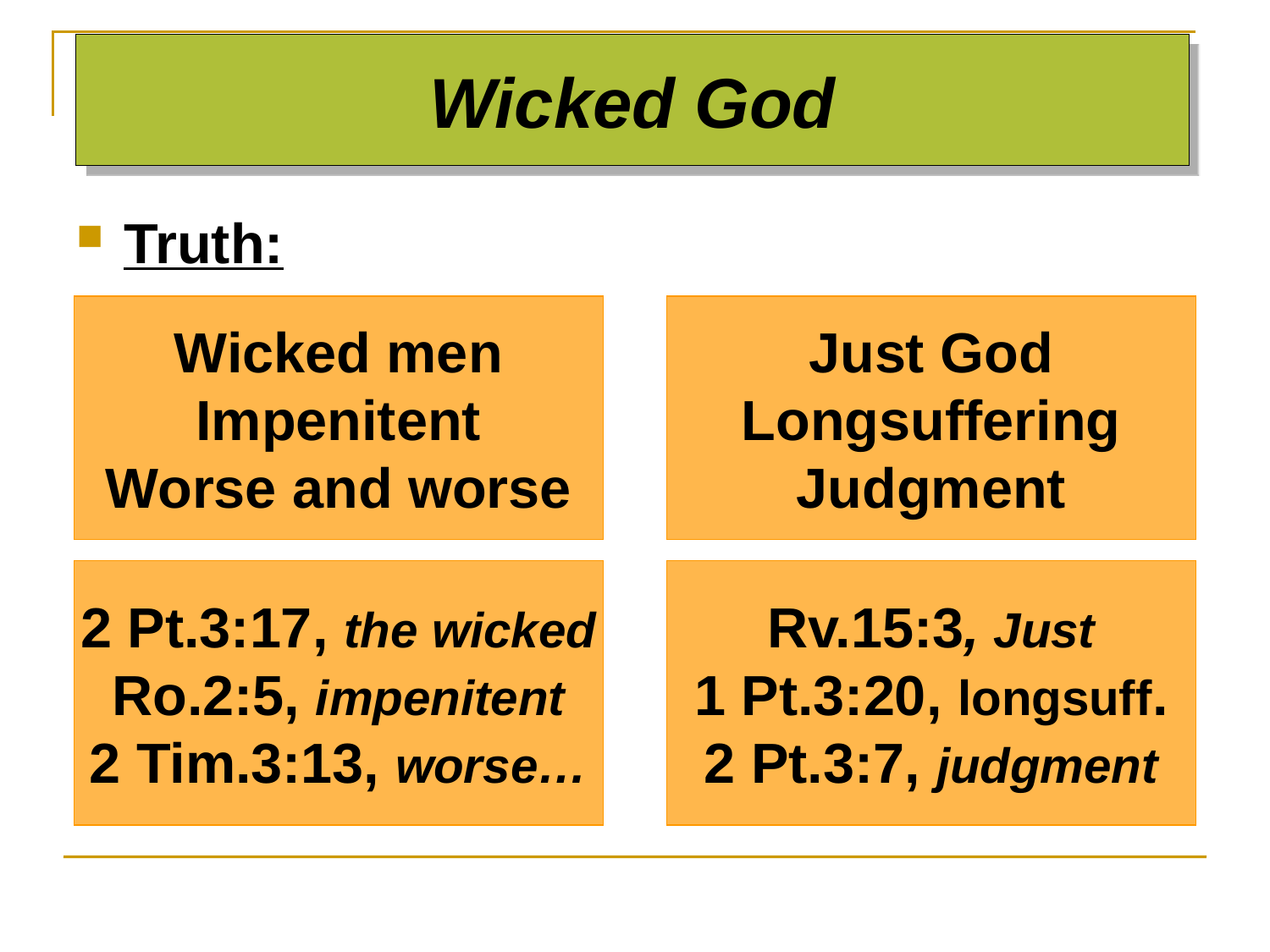

# Wicked God
Truth:

Wicked men
Impenitent
Worse and worse
Just God
Longsuffering
Judgment
2 Pt.3:17, the wicked
Ro.2:5, impenitent
2 Tim.3:13, worse…
Rv.15:3, Just
1 Pt.3:20, longsuff.
2 Pt.3:7, judgment